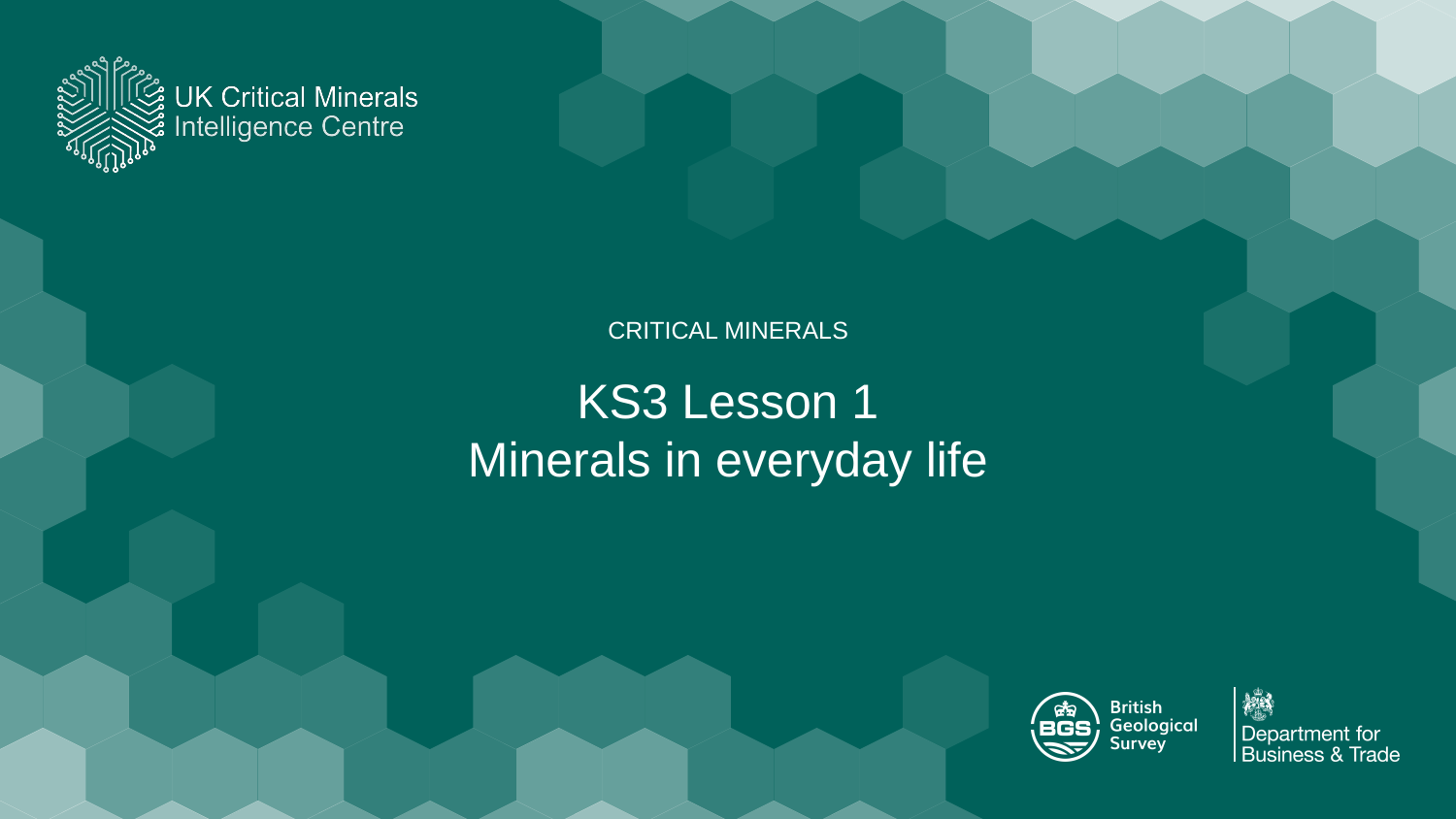

CRITICAL MINERALS
# KS3 Lesson 1 Minerals in everyday life